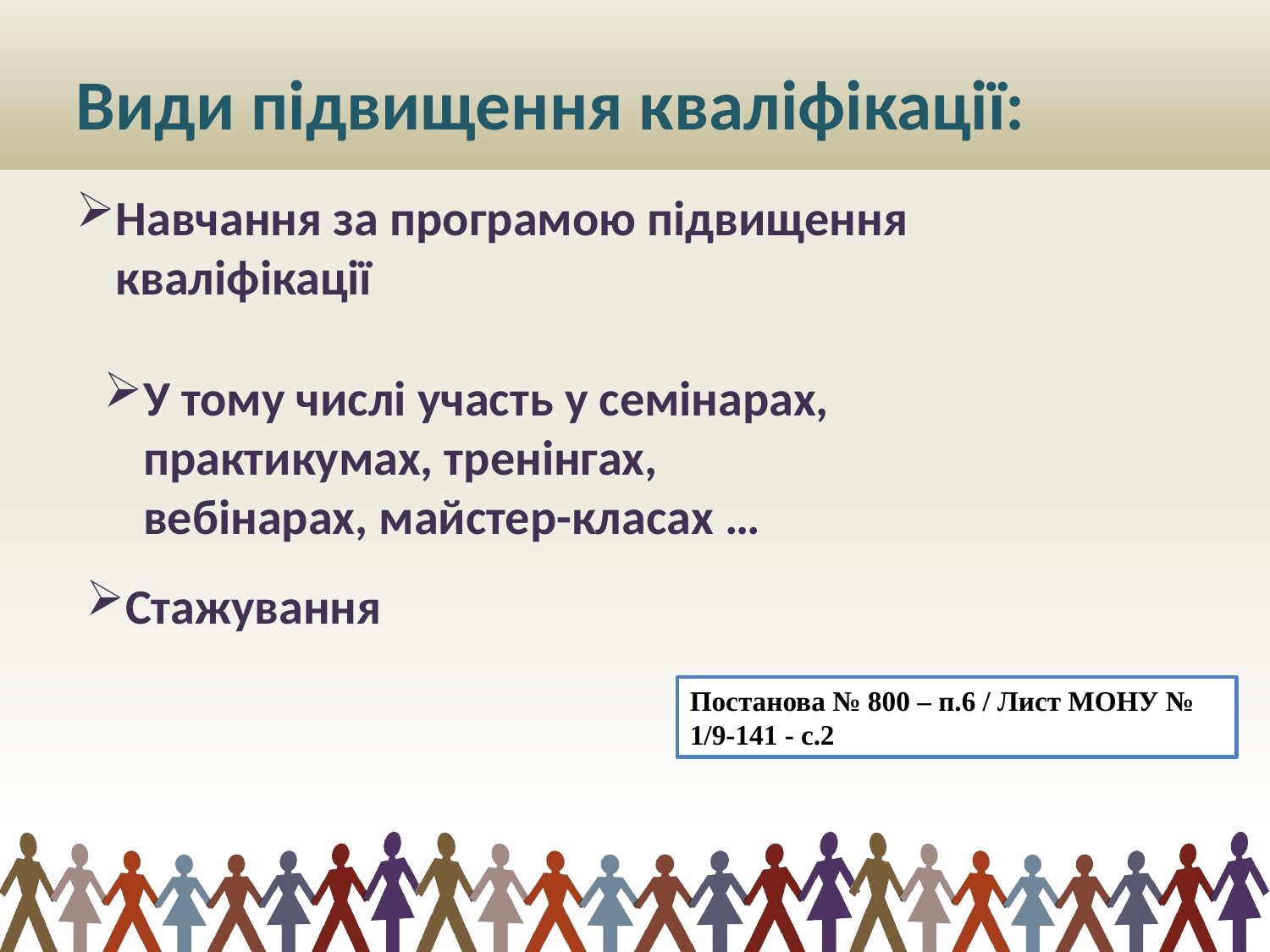

Види підвищення кваліфікації:
Навчання за програмою підвищення кваліфікації
У тому числі участь у семінарах, практикумах, тренінгах, вебінарах, майстер-класах …
Стажування
Постанова № 800 – п.6 / Лист МОНУ № 1/9-141 - с.2